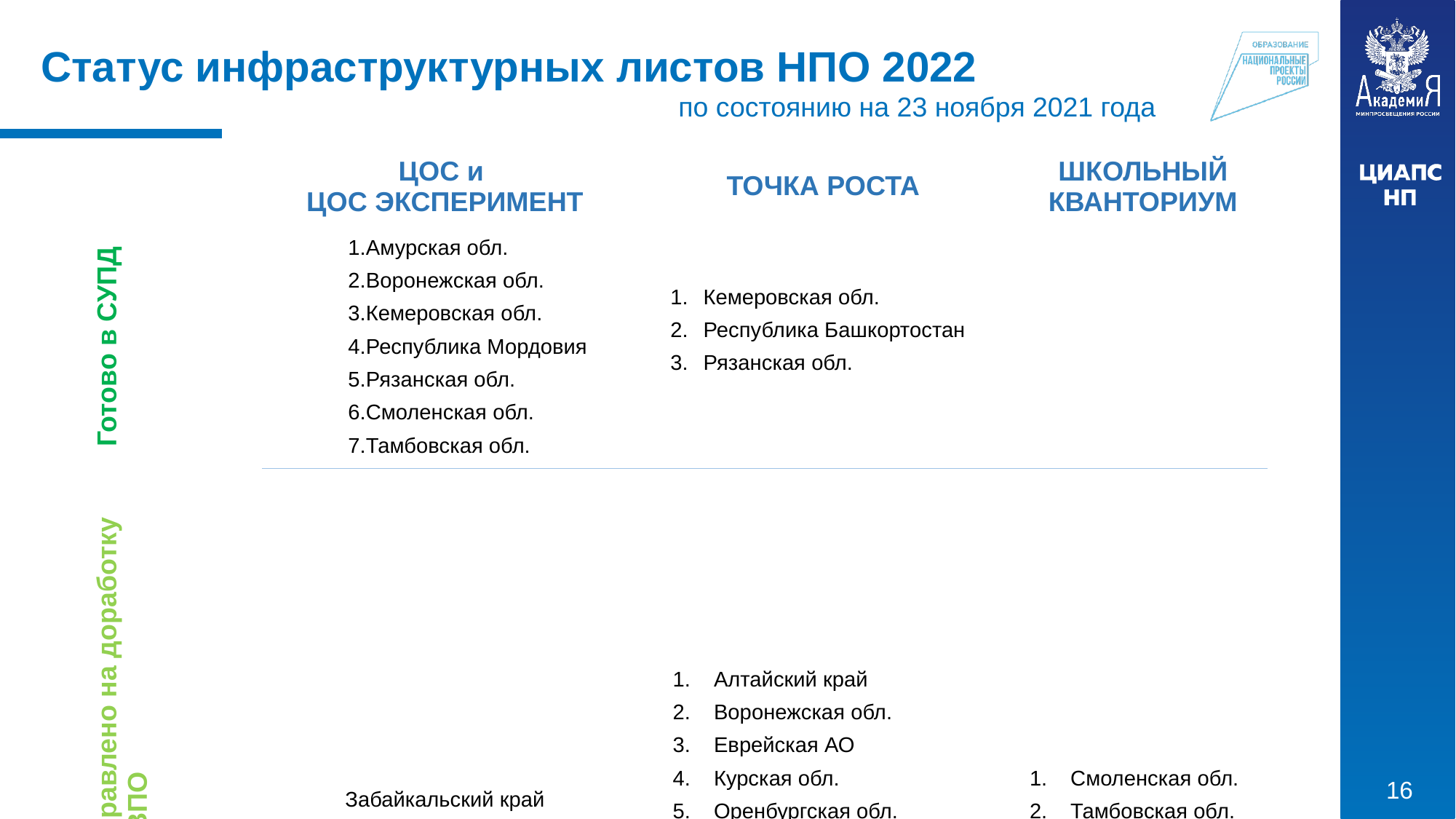

Статус инфраструктурных листов НПО 2022
по состоянию на 23 ноября 2021 года
|  | ЦОС и ЦОС ЭКСПЕРИМЕНТ | ТОЧКА РОСТА | ШКОЛЬНЫЙ КВАНТОРИУМ |
| --- | --- | --- | --- |
| Готово в СУПД | Амурская обл. Воронежская обл. Кемеровская обл. Республика Мордовия Рязанская обл. Смоленская обл. Тамбовская обл. | Кемеровская обл. Республика Башкортостан Рязанская обл. |  |
| В работе ФО или направлено на доработку РВПО | Забайкальский край | Алтайский край Воронежская обл. Еврейская АО Курская обл. Оренбургская обл. Сахалинская обл. Свердловская обл. Смоленская обл. Ханты-Мансийский АО | Смоленская обл. Тамбовская обл. |
1 На первичной проверке ФПО _ СУПД
2 Отправлен на доработку _ СУПД
3 На повторной проверке ФПО _ СУПД
4 Проверен _ СУПД
5 Проверен _ СУПД / Получено письмо о предоставлении заключения
6 Заключение предоставлено